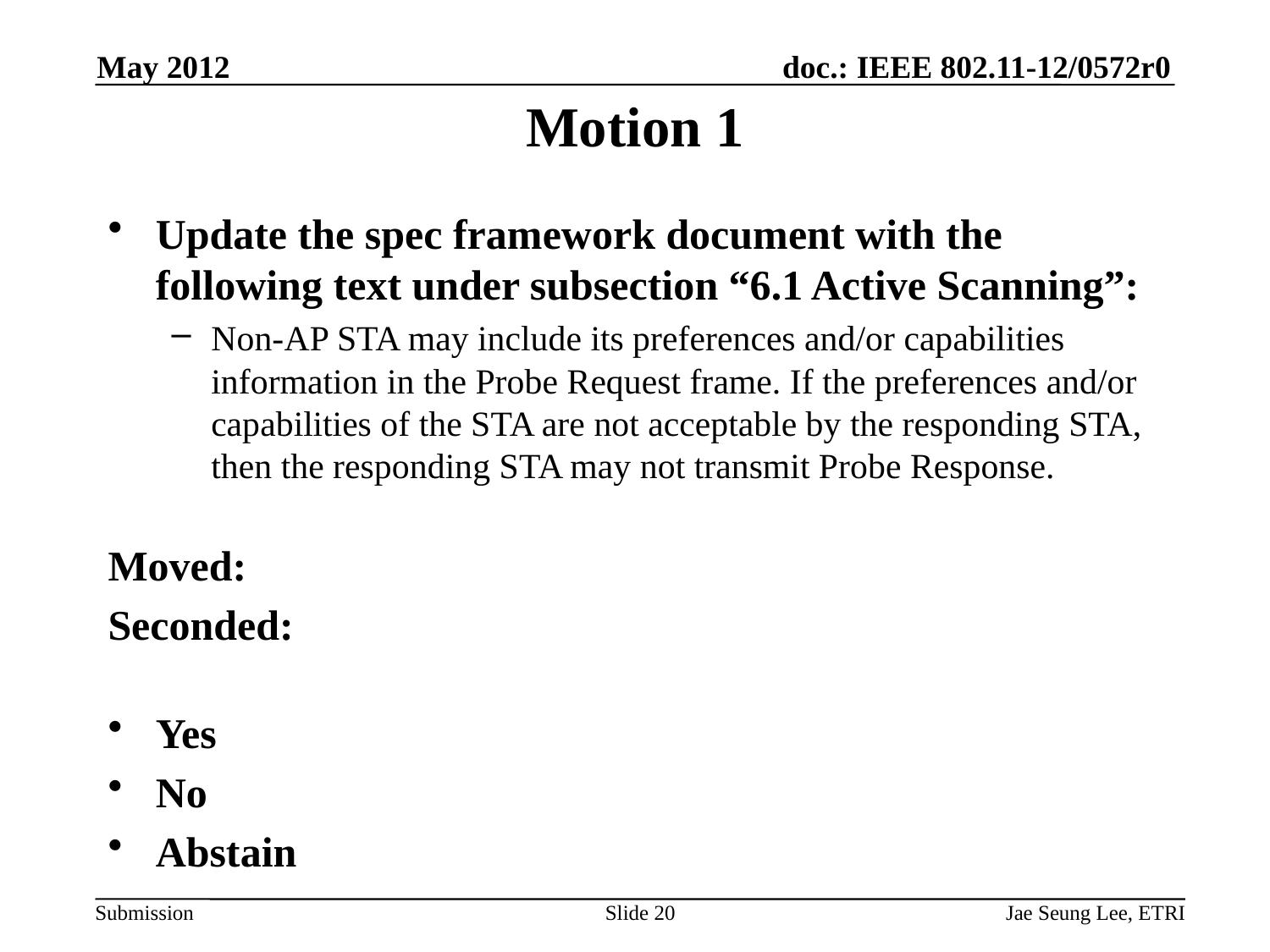

May 2012
Motion 1
Update the spec framework document with the following text under subsection “6.1 Active Scanning”:
Non-AP STA may include its preferences and/or capabilities information in the Probe Request frame. If the preferences and/or capabilities of the STA are not acceptable by the responding STA, then the responding STA may not transmit Probe Response.

Moved:
Seconded:

Yes
No
Abstain

Slide 20
Jae Seung Lee, ETRI